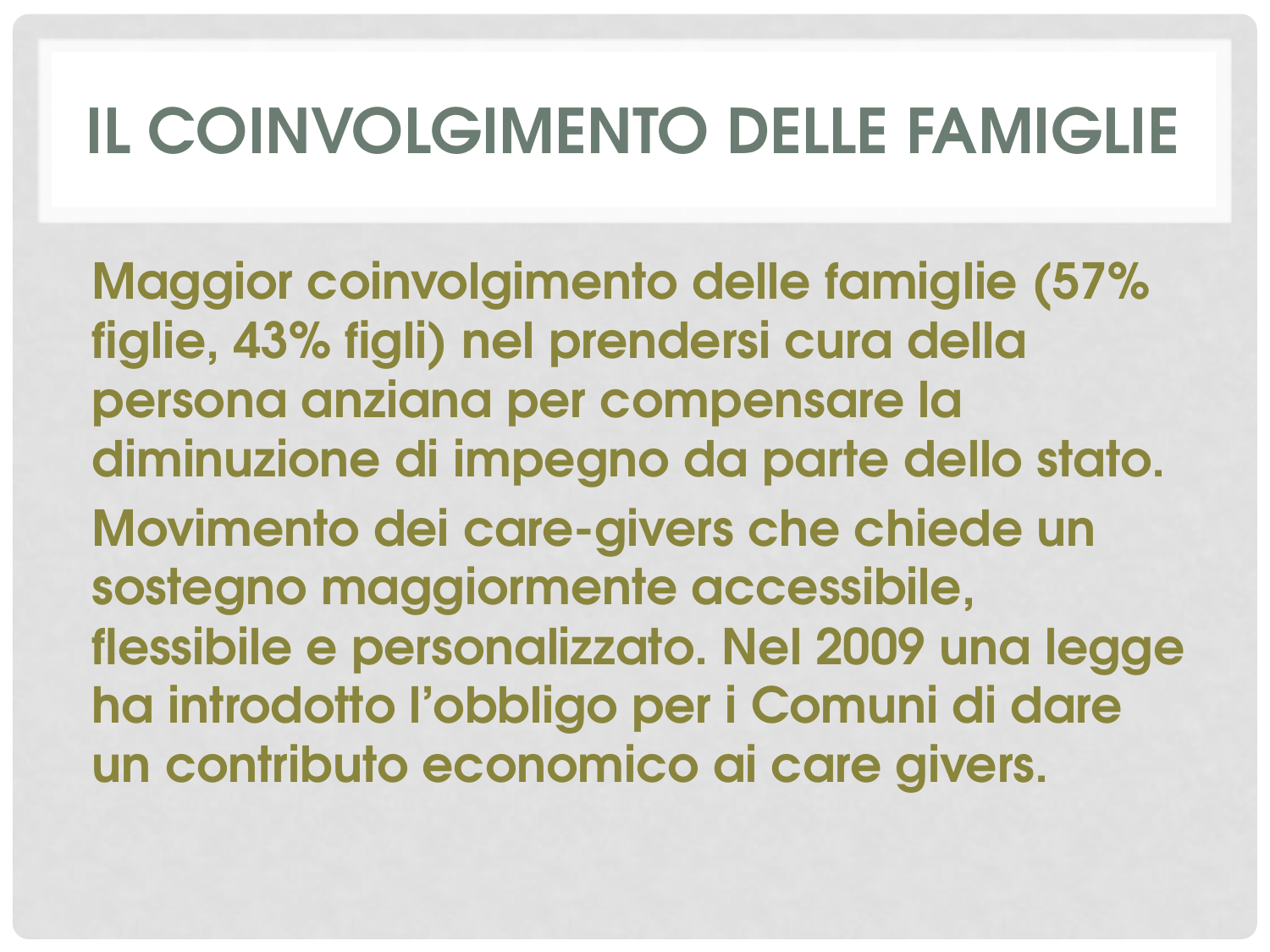

# IL COINVOLGIMENTO DELLE FAMIGLIE
Maggior coinvolgimento delle famiglie (57% figlie, 43% figli) nel prendersi cura della persona anziana per compensare la diminuzione di impegno da parte dello stato.
Movimento dei care-givers che chiede un sostegno maggiormente accessibile,   flessibile e personalizzato. Nel 2009 una legge ha introdotto l’obbligo per i Comuni di dare un contributo economico ai care givers.